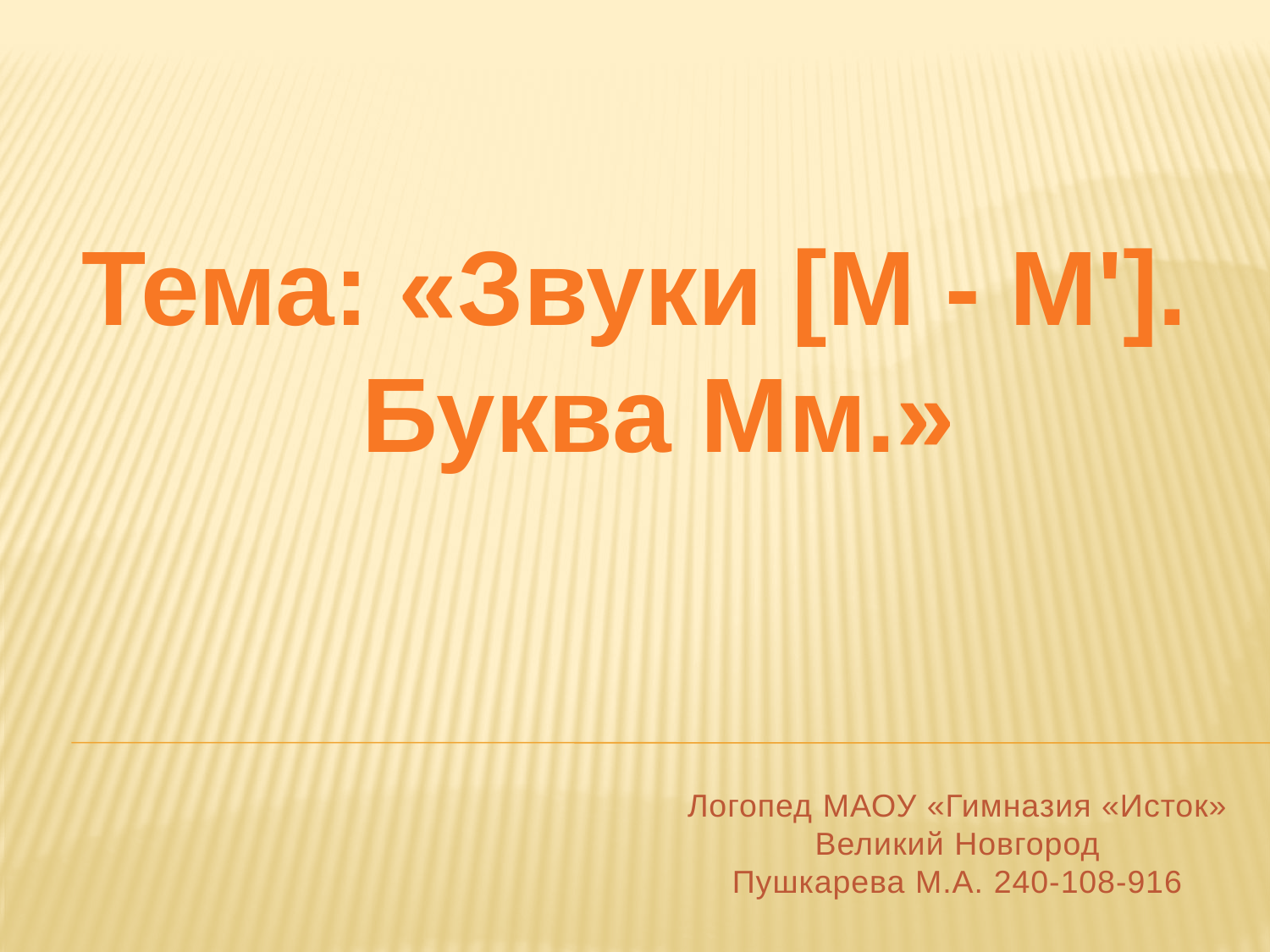

Тема: «Звуки [М - М']. Буква Мм.»

Логопед МАОУ «Гимназия «Исток»
Великий Новгород
Пушкарева М.А. 240-108-916